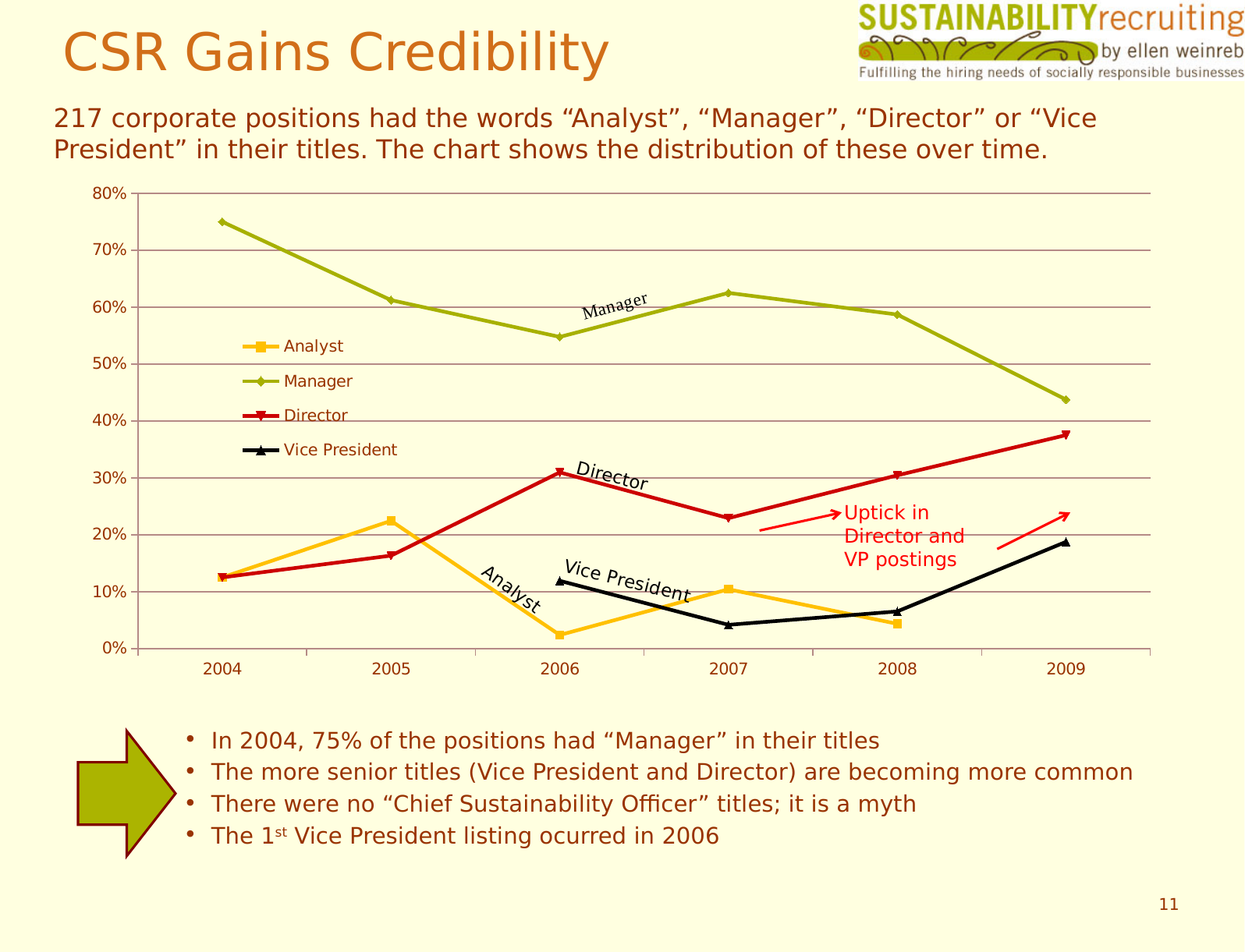

# CSR Gains Credibility
217 corporate positions had the words “Analyst”, “Manager”, “Director” or “Vice President” in their titles. The chart shows the distribution of these over time.

### Chart

| Category | Analyst | Manager | Director | Vice President |
|---|---|---|---|---|
| 2004 | 0.125 | 0.7500000000000016 | 0.125 | None |
| 2005 | 0.224489795918367 | 0.6122448979591872 | 0.16326530612244927 | None |
| 2006 | 0.02380952380952381 | 0.5476190476190496 | 0.3095238095238104 | 0.11904761904761907 |
| 2007 | 0.10416666666666709 | 0.6250000000000016 | 0.22916666666666688 | 0.04166666666666671 |
| 2008 | 0.04347826086956522 | 0.5869565217391272 | 0.30434782608695726 | 0.06521739130434782 |
| 2009 | None | 0.4375000000000003 | 0.3750000000000003 | 0.18750000000000014 |
Uptick in Director and VP postings

In 2004, 75% of the positions had “Manager” in their titles
The more senior titles (Vice President and Director) are becoming more common
There were no “Chief Sustainability Officer” titles; it is a myth
The 1st Vice President listing ocurred in 2006

11